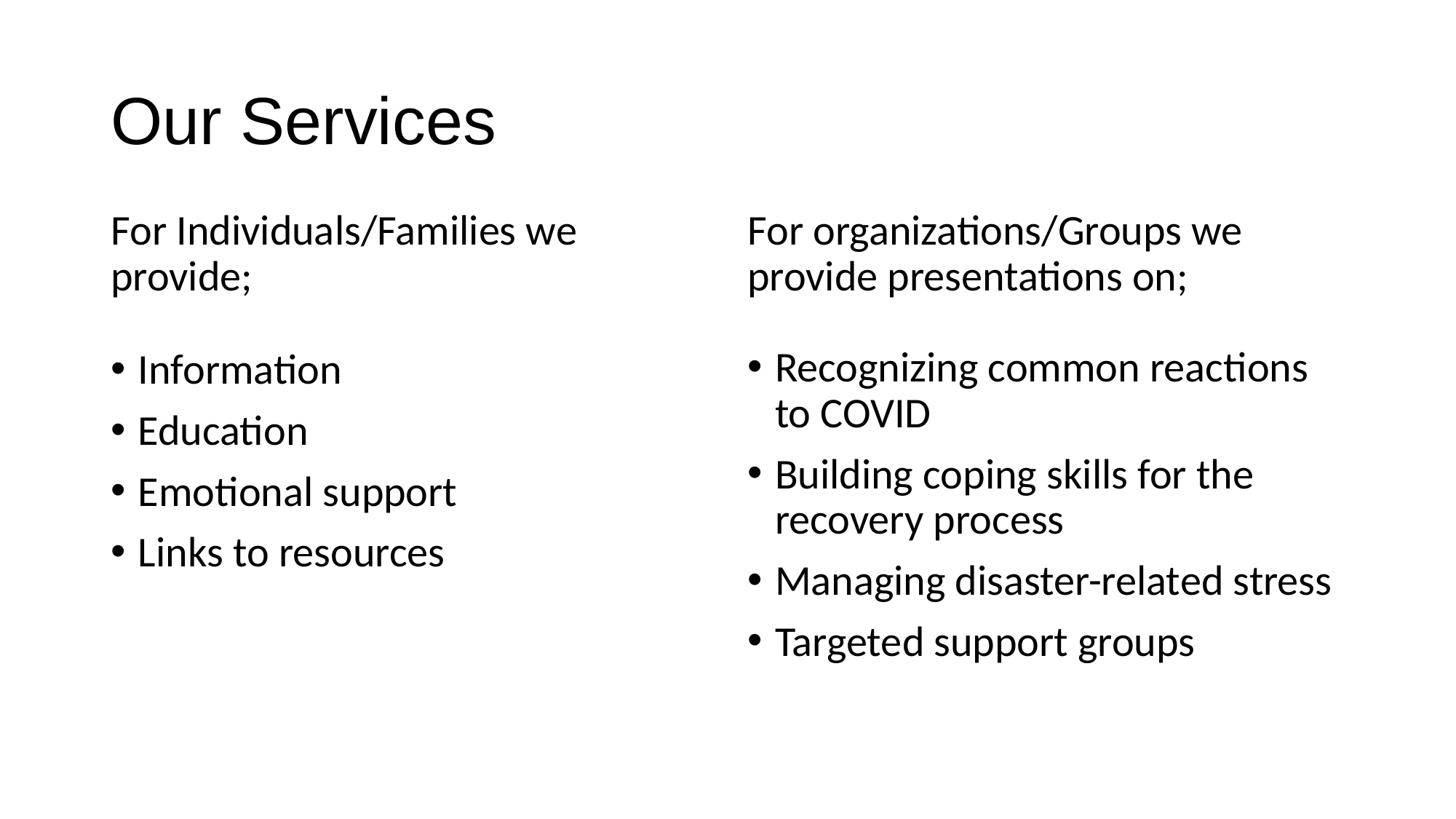

# Our Services
For Individuals/Families we provide;

Information
Education
Emotional support
Links to resources

For organizations/Groups we provide presentations on;

Recognizing common reactions to COVID
Building coping skills for the recovery process
Managing disaster-related stress
Targeted support groups